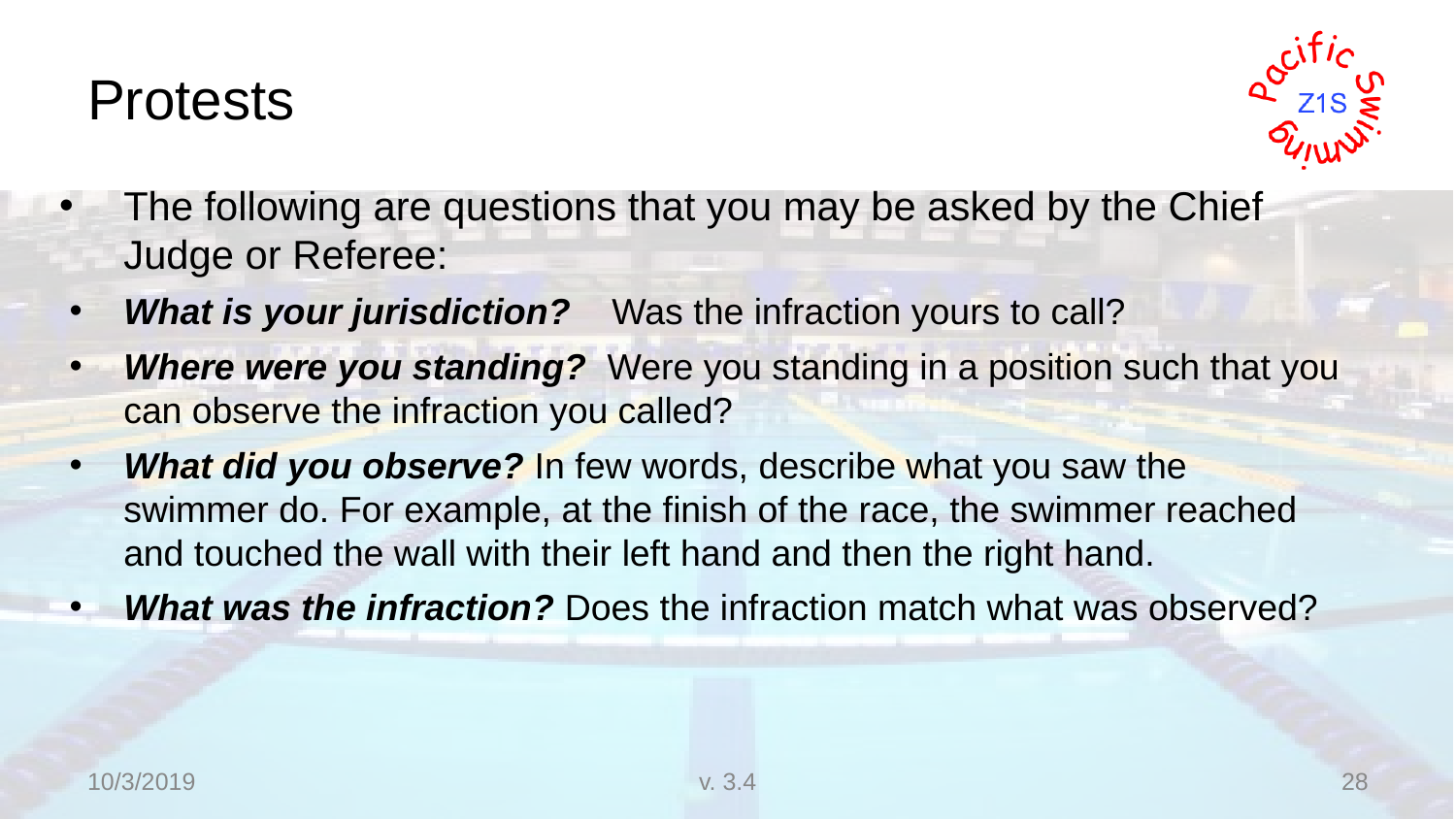

# Protests
The following are questions that you may be asked by the Chief Judge or Referee:
What is your jurisdiction?    Was the infraction yours to call?
Where were you standing?  Were you standing in a position such that you can observe the infraction you called?
What did you observe? In few words, describe what you saw the swimmer do. For example, at the finish of the race, the swimmer reached and touched the wall with their left hand and then the right hand.
What was the infraction? Does the infraction match what was observed?

10/3/2019
v. 3.4
28